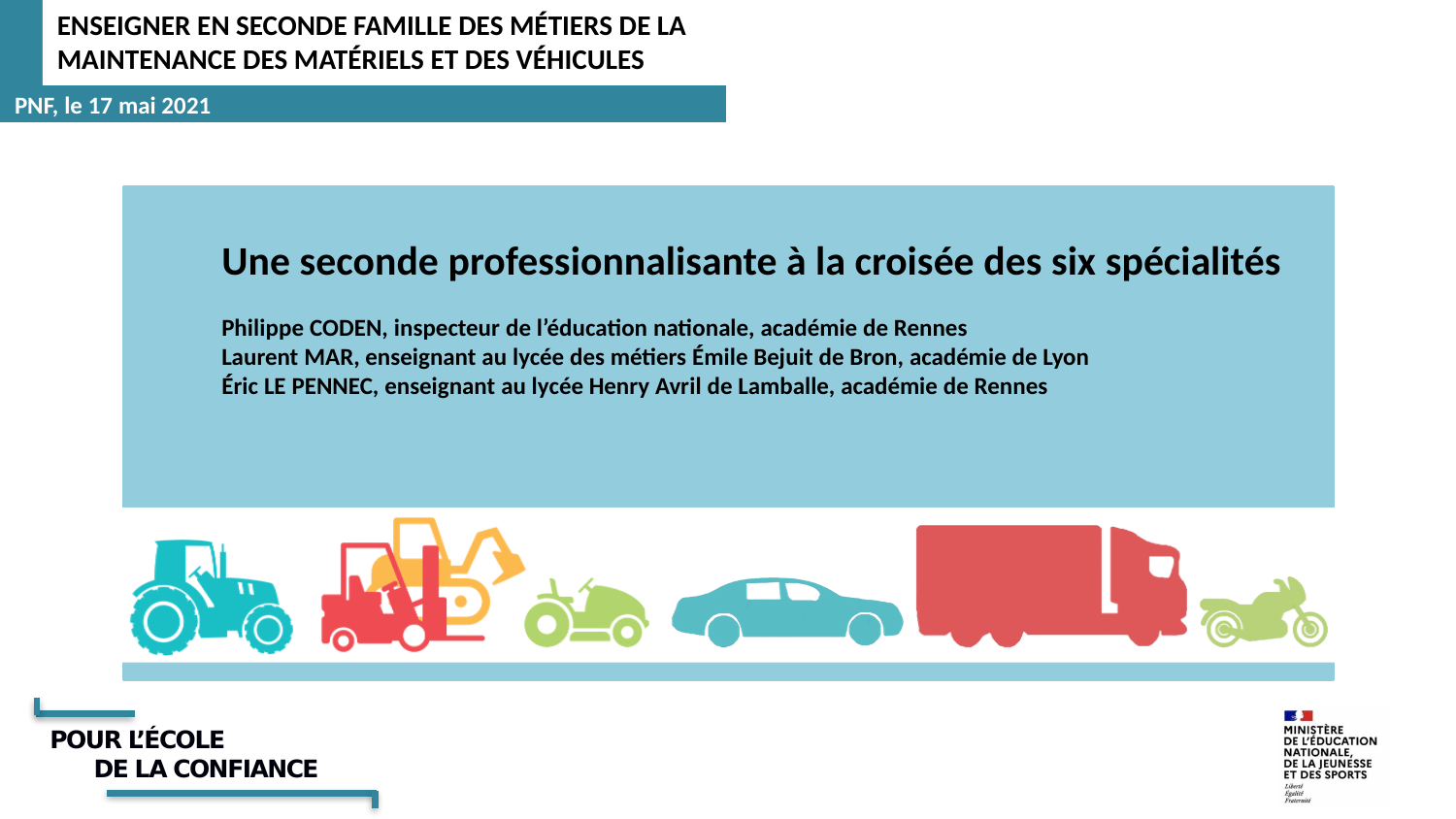

Une seconde professionnalisante à la croisée des six spécialités

Philippe CODEN, inspecteur de l’éducation nationale, académie de Rennes
Laurent MAR, enseignant au lycée des métiers Émile Bejuit de Bron, académie de Lyon
Éric LE PENNEC, enseignant au lycée Henry Avril de Lamballe, académie de Rennes